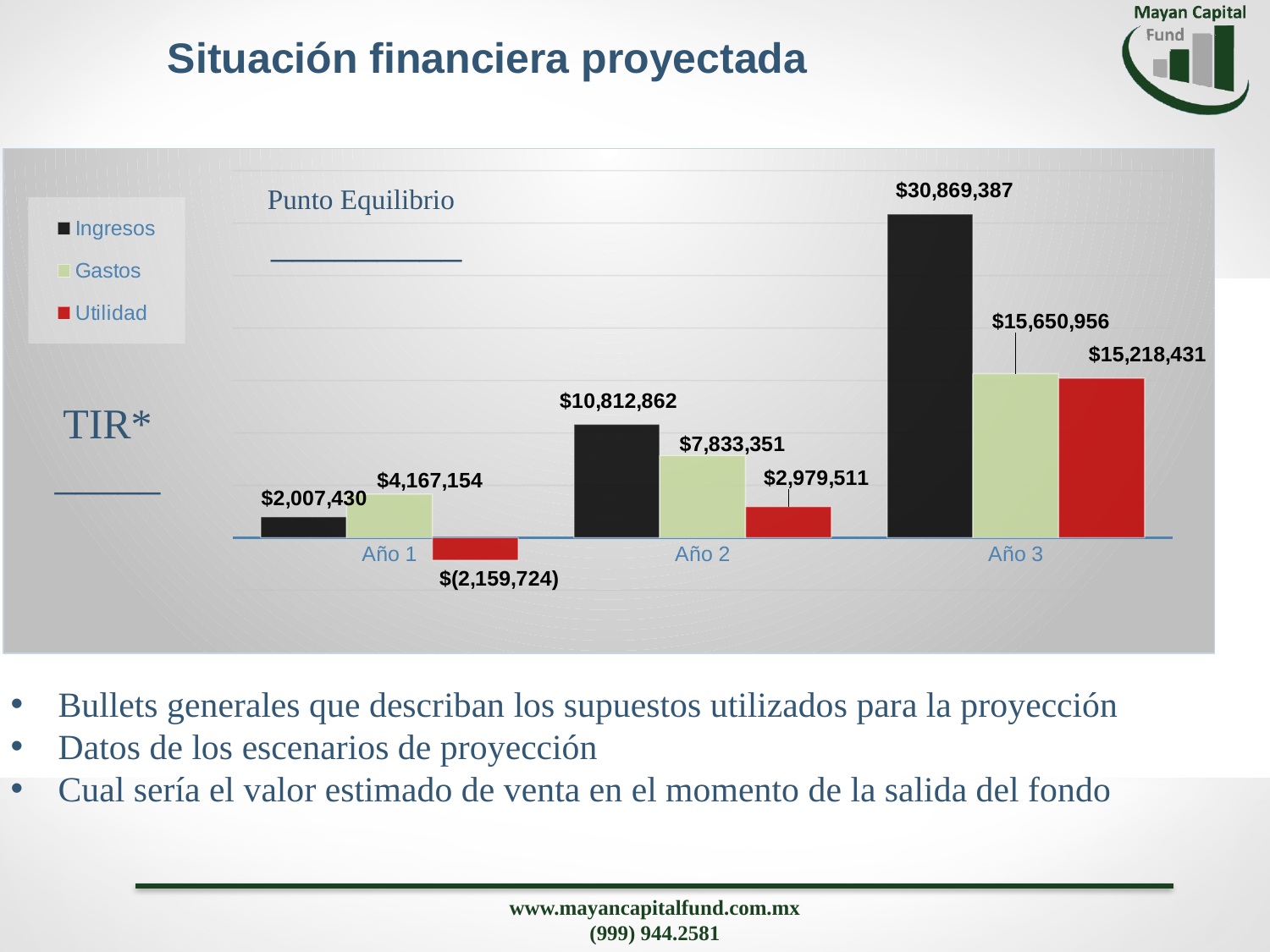

Situación financiera proyectada

### Chart

| Category | Ingresos | Gastos | Utilidad |
|---|---|---|---|
| Año 1 | 2007430.0 | 4167154.0 | -2159724.0 |
| Año 2 | 10812862.0 | 7833351.0 | 2979511.0 |
| Año 3 | 30869387.0 | 15650956.0 | 15218431.0 |
Punto Equilibrio
 _________
TIR*
_____
Bullets generales que describan los supuestos utilizados para la proyección
Datos de los escenarios de proyección
Cual sería el valor estimado de venta en el momento de la salida del fondo